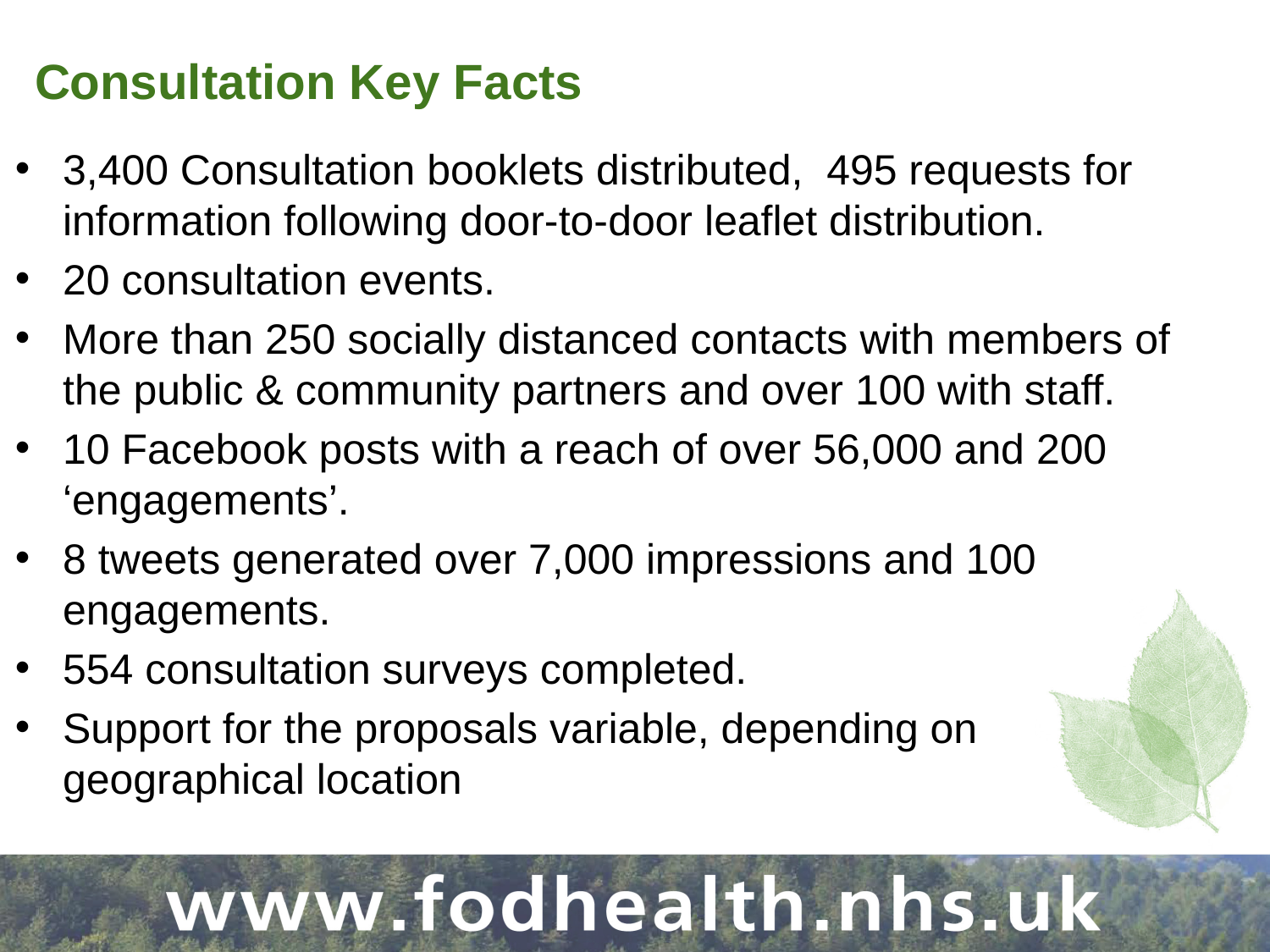

# Consultation Key Facts
3,400 Consultation booklets distributed,  495 requests for information following door-to-door leaflet distribution.
20 consultation events.
More than 250 socially distanced contacts with members of the public & community partners and over 100 with staff.
10 Facebook posts with a reach of over 56,000 and 200 ‘engagements’.
8 tweets generated over 7,000 impressions and 100 engagements.
554 consultation surveys completed.
Support for the proposals variable, depending on geographical location